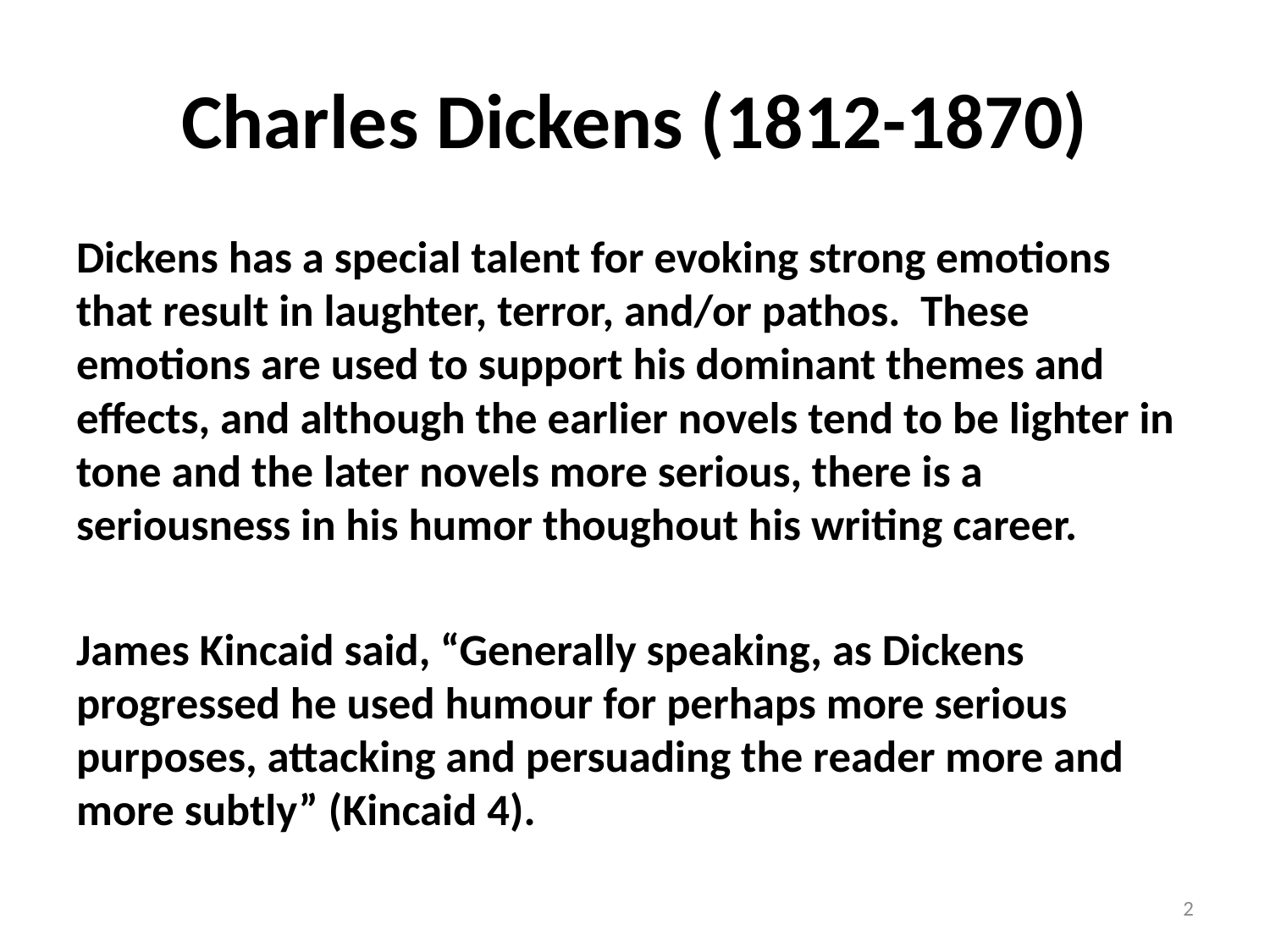

# Charles Dickens (1812-1870)
Dickens has a special talent for evoking strong emotions that result in laughter, terror, and/or pathos.  These emotions are used to support his dominant themes and effects, and although the earlier novels tend to be lighter in tone and the later novels more serious, there is a seriousness in his humor thoughout his writing career.

James Kincaid said, “Generally speaking, as Dickens progressed he used humour for perhaps more serious purposes, attacking and persuading the reader more and more subtly” (Kincaid 4).
2